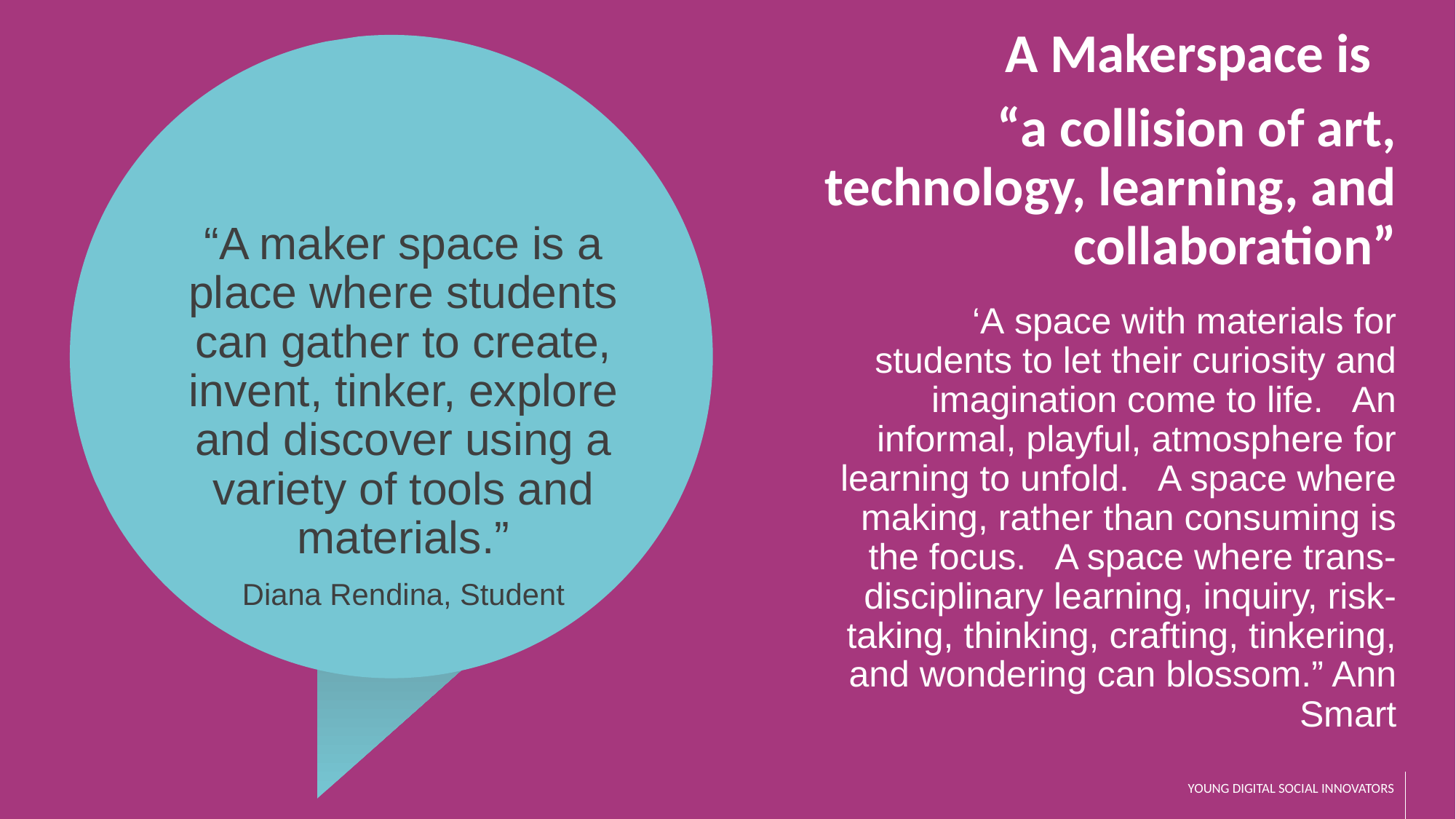

A Makerspace is
“a collision of art, technology, learning, and collaboration”

“A maker space is a place where students can gather to create, invent, tinker, explore and discover using a variety of tools and materials.”
Diana Rendina, Student
‘A space with materials for students to let their curiosity and imagination come to life.   An informal, playful, atmosphere for learning to unfold.   A space where making, rather than consuming is the focus.   A space where trans-disciplinary learning, inquiry, risk-taking, thinking, crafting, tinkering, and wondering can blossom.” Ann Smart